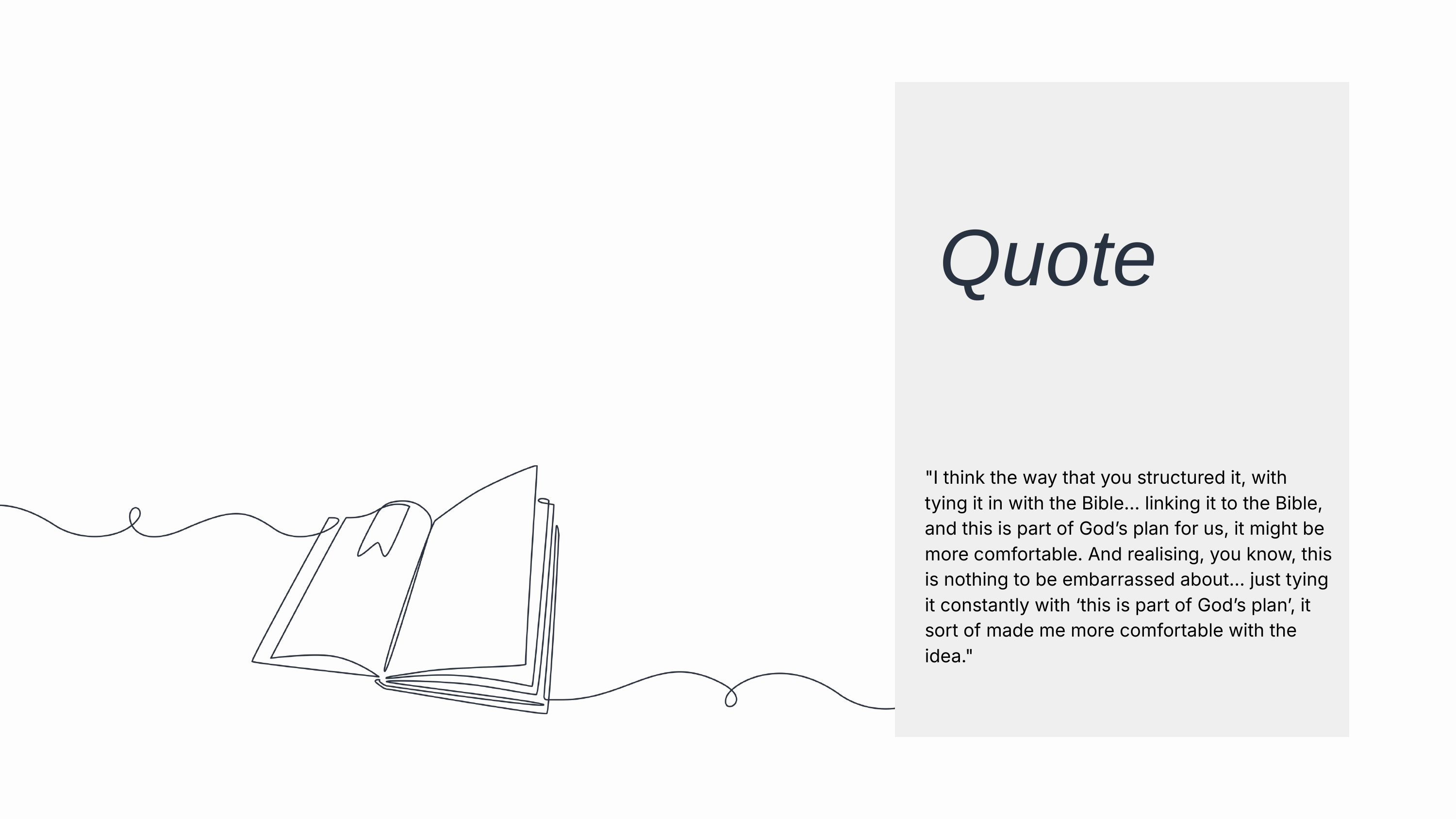

Quote
"I think the way that you structured it, with tying it in with the Bible… linking it to the Bible, and this is part of God’s plan for us, it might be more comfortable. And realising, you know, this is nothing to be embarrassed about… just tying it constantly with ‘this is part of God’s plan’, it sort of made me more comfortable with the idea."